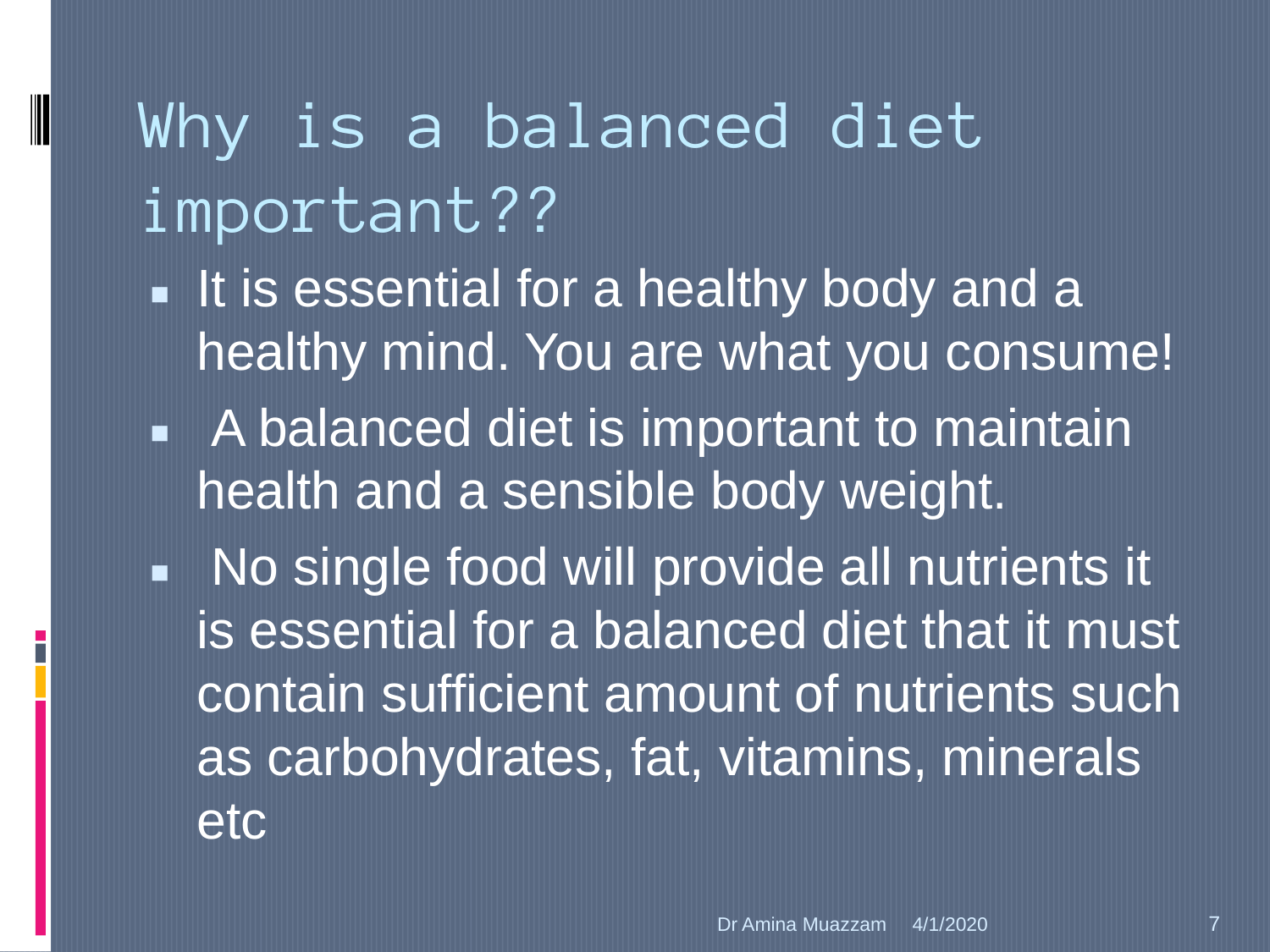

# Why is a balanced diet important??
It is essential for a healthy body and a healthy mind. You are what you consume!
 A balanced diet is important to maintain health and a sensible body weight.
 No single food will provide all nutrients it is essential for a balanced diet that it must contain sufficient amount of nutrients such as carbohydrates, fat, vitamins, minerals etc
Dr Amina Muazzam
4/1/2020
7